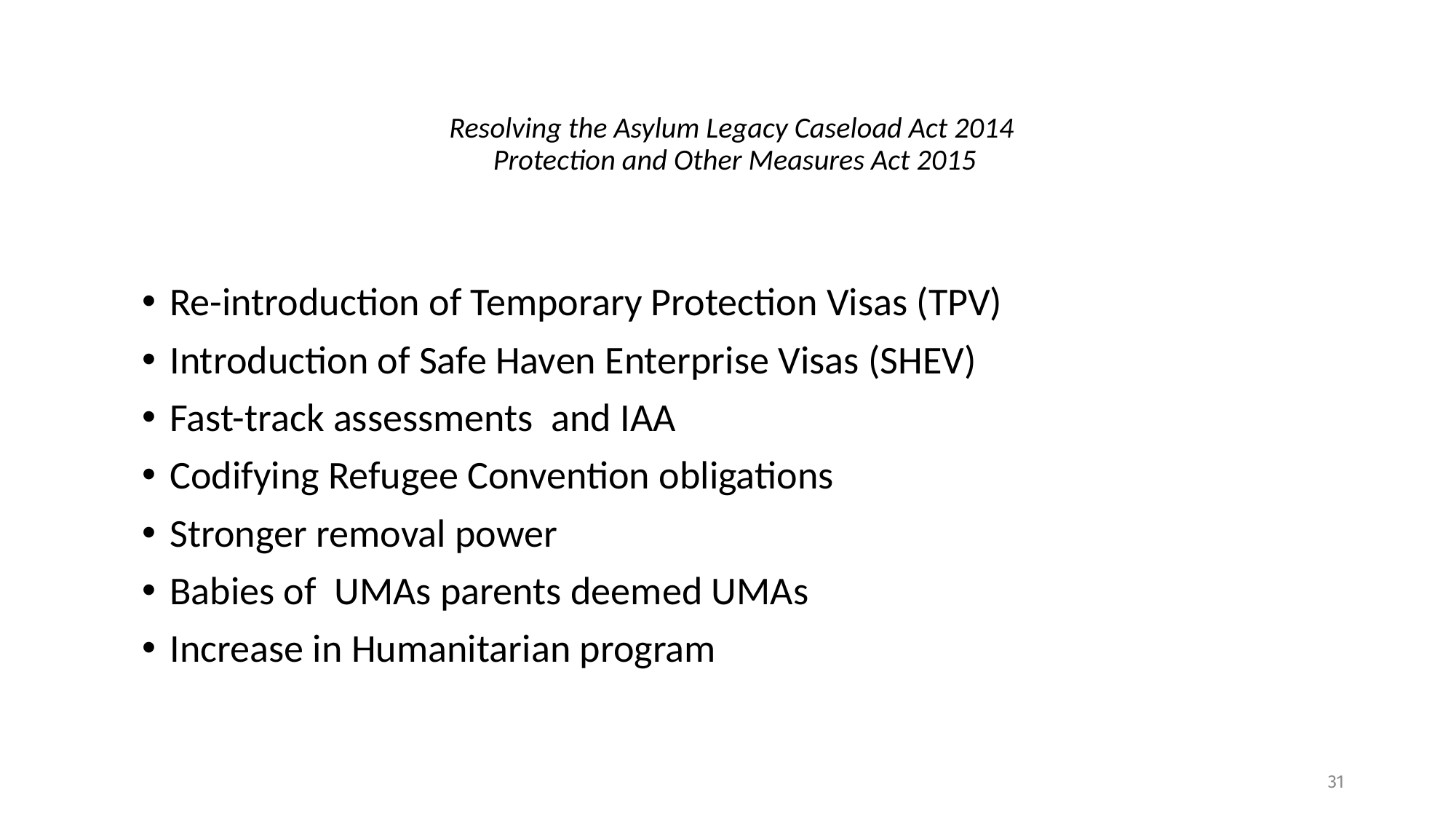

# Resolving the Asylum Legacy Caseload Act 2014 Protection and Other Measures Act 2015

Re-introduction of Temporary Protection Visas (TPV)
Introduction of Safe Haven Enterprise Visas (SHEV)
Fast-track assessments  and IAA
Codifying Refugee Convention obligations
Stronger removal power
Babies of  UMAs parents deemed UMAs
Increase in Humanitarian program

31